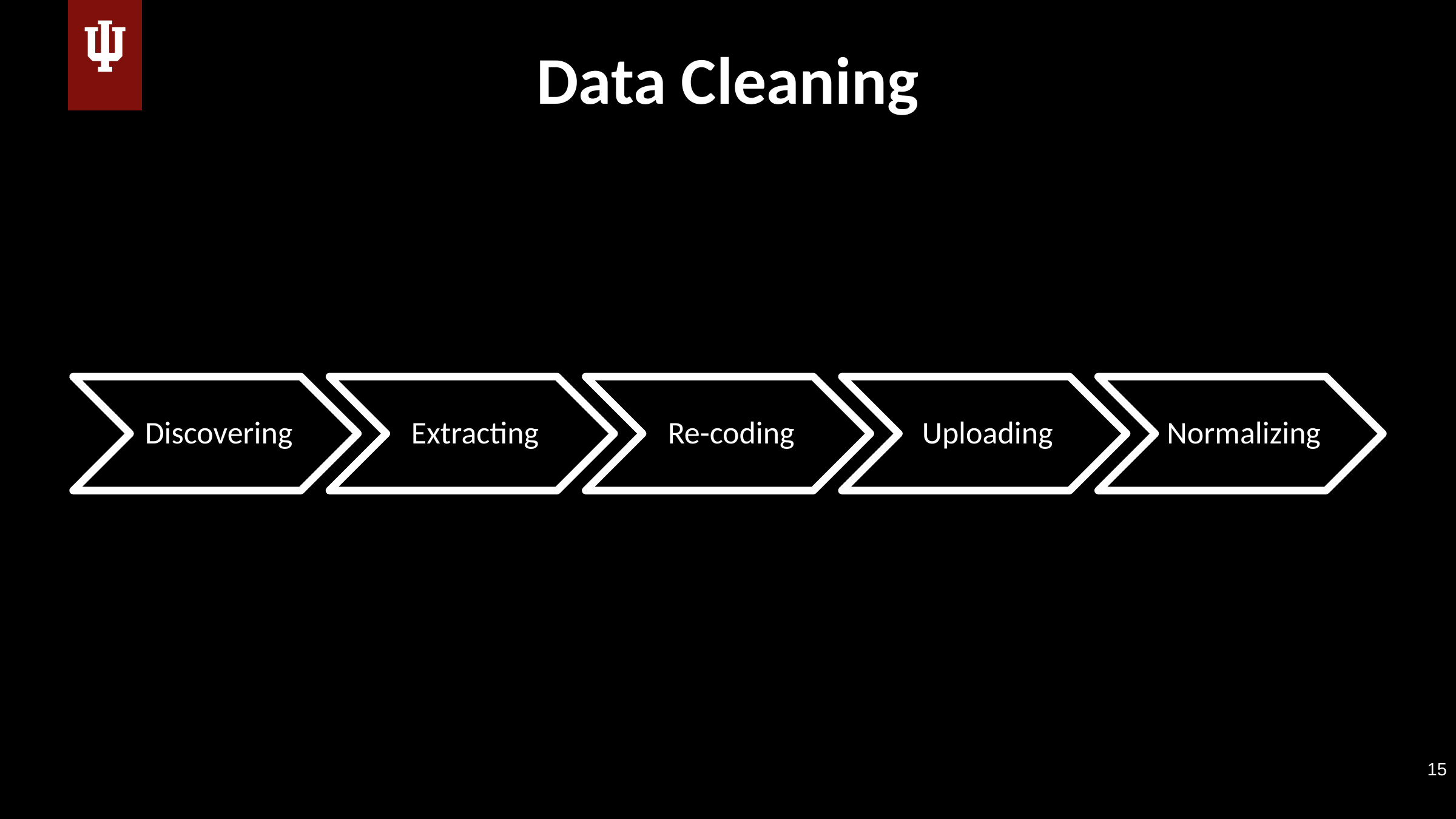

# Data Cleaning
Discovering
Extracting
Re-coding
Uploading
Normalizing
15